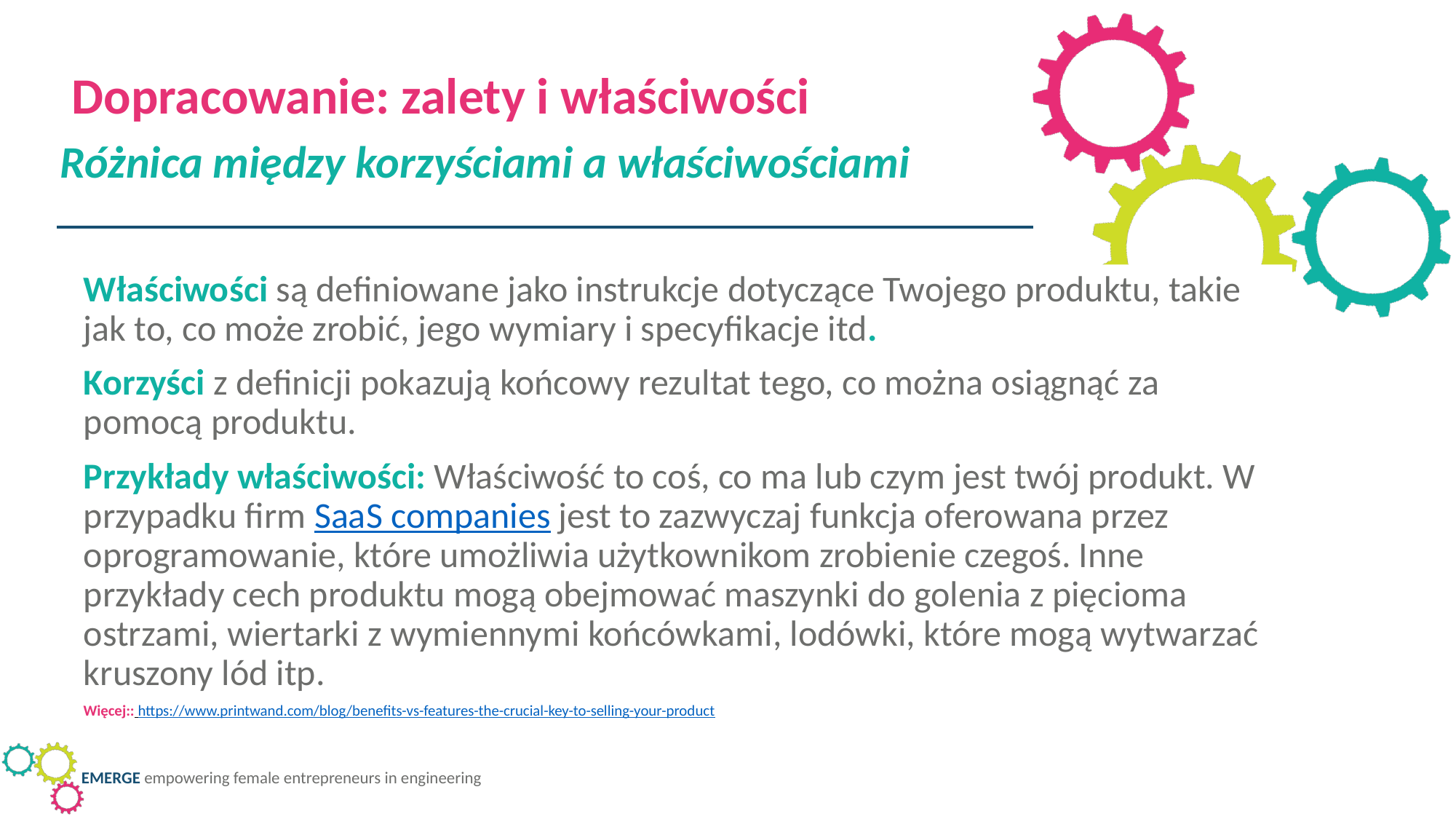

Dopracowanie: zalety i właściwości
Różnica między korzyściami a właściwościami
Właściwości są definiowane jako instrukcje dotyczące Twojego produktu, takie jak to, co może zrobić, jego wymiary i specyfikacje itd.
Korzyści z definicji pokazują końcowy rezultat tego, co można osiągnąć za pomocą produktu.
Przykłady właściwości: Właściwość to coś, co ma lub czym jest twój produkt. W przypadku firm SaaS companies jest to zazwyczaj funkcja oferowana przez oprogramowanie, które umożliwia użytkownikom zrobienie czegoś. Inne przykłady cech produktu mogą obejmować maszynki do golenia z pięcioma ostrzami, wiertarki z wymiennymi końcówkami, lodówki, które mogą wytwarzać kruszony lód itp.

Więcej:: https://www.printwand.com/blog/benefits-vs-features-the-crucial-key-to-selling-your-product